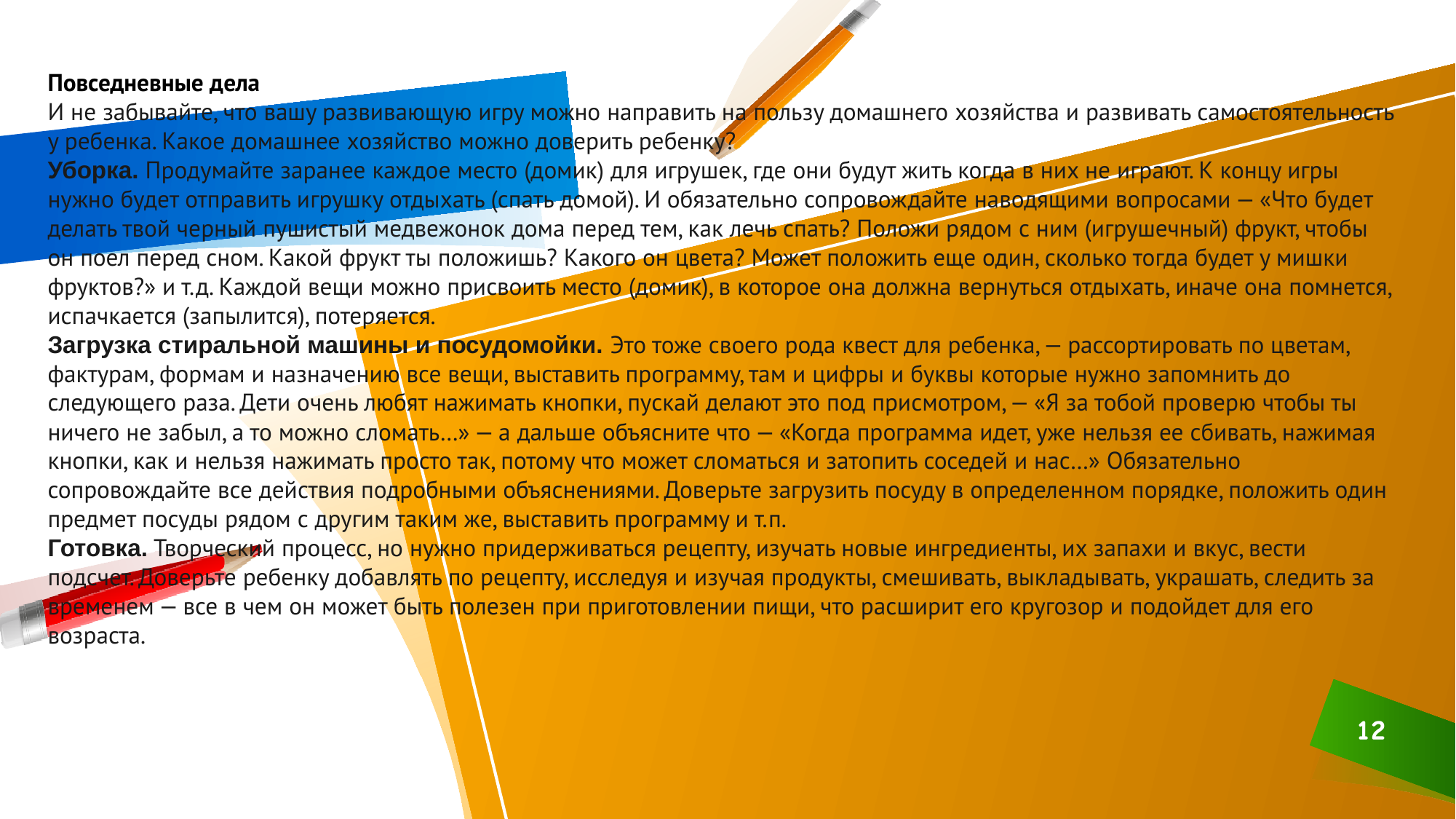

Повседневные дела
И не забывайте, что вашу развивающую игру можно направить на пользу домашнего хозяйства и развивать самостоятельность у ребенка. Какое домашнее хозяйство можно доверить ребенку?
Уборка. Продумайте заранее каждое место (домик) для игрушек, где они будут жить когда в них не играют. К концу игры нужно будет отправить игрушку отдыхать (спать домой). И обязательно сопровождайте наводящими вопросами — «Что будет делать твой черный пушистый медвежонок дома перед тем, как лечь спать? Положи рядом с ним (игрушечный) фрукт, чтобы он поел перед сном. Какой фрукт ты положишь? Какого он цвета? Может положить еще один, сколько тогда будет у мишки фруктов?» и т.д. Каждой вещи можно присвоить место (домик), в которое она должна вернуться отдыхать, иначе она помнется, испачкается (запылится), потеряется.
Загрузка стиральной машины и посудомойки. Это тоже своего рода квест для ребенка, — рассортировать по цветам, фактурам, формам и назначению все вещи, выставить программу, там и цифры и буквы которые нужно запомнить до следующего раза. Дети очень любят нажимать кнопки, пускай делают это под присмотром, — «Я за тобой проверю чтобы ты ничего не забыл, а то можно сломать…» — а дальше объясните что — «Когда программа идет, уже нельзя ее сбивать, нажимая кнопки, как и нельзя нажимать просто так, потому что может сломаться и затопить соседей и нас…» Обязательно сопровождайте все действия подробными объяснениями. Доверьте загрузить посуду в определенном порядке, положить один предмет посуды рядом с другим таким же, выставить программу и т.п.
Готовка. Творческий процесс, но нужно придерживаться рецепту, изучать новые ингредиенты, их запахи и вкус, вести подсчет. Доверьте ребенку добавлять по рецепту, исследуя и изучая продукты, смешивать, выкладывать, украшать, следить за временем — все в чем он может быть полезен при приготовлении пищи, что расширит его кругозор и подойдет для его возраста.
12